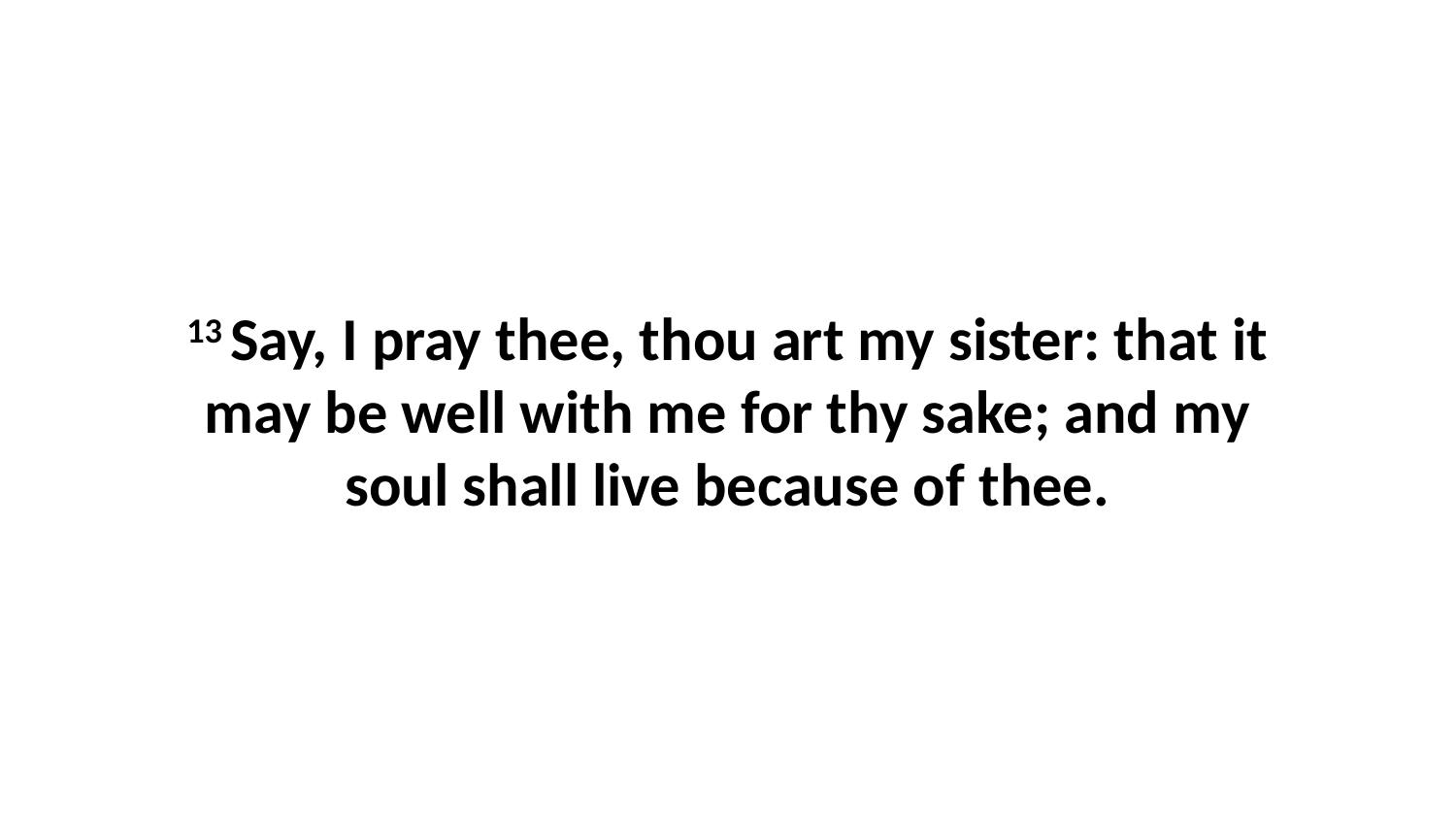

13 Say, I pray thee, thou art my sister: that it may be well with me for thy sake; and my soul shall live because of thee.